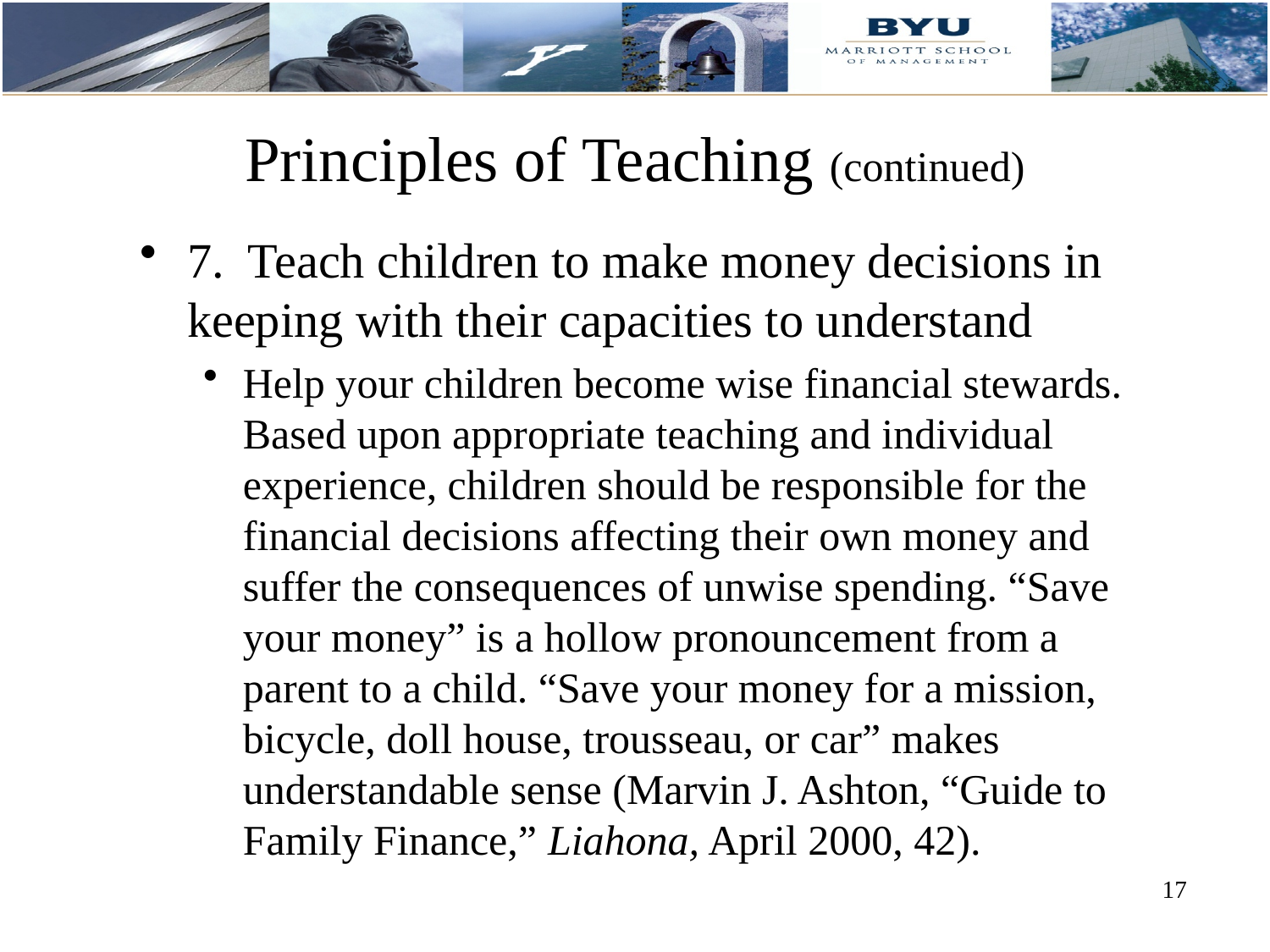

# Principles of Teaching (continued)
7.  Teach children to make money decisions in keeping with their capacities to understand
Help your children become wise financial stewards. Based upon appropriate teaching and individual experience, children should be responsible for the financial decisions affecting their own money and suffer the consequences of unwise spending. “Save your money” is a hollow pronouncement from a parent to a child. “Save your money for a mission, bicycle, doll house, trousseau, or car” makes understandable sense (Marvin J. Ashton, “Guide to Family Finance,” Liahona, April 2000, 42).